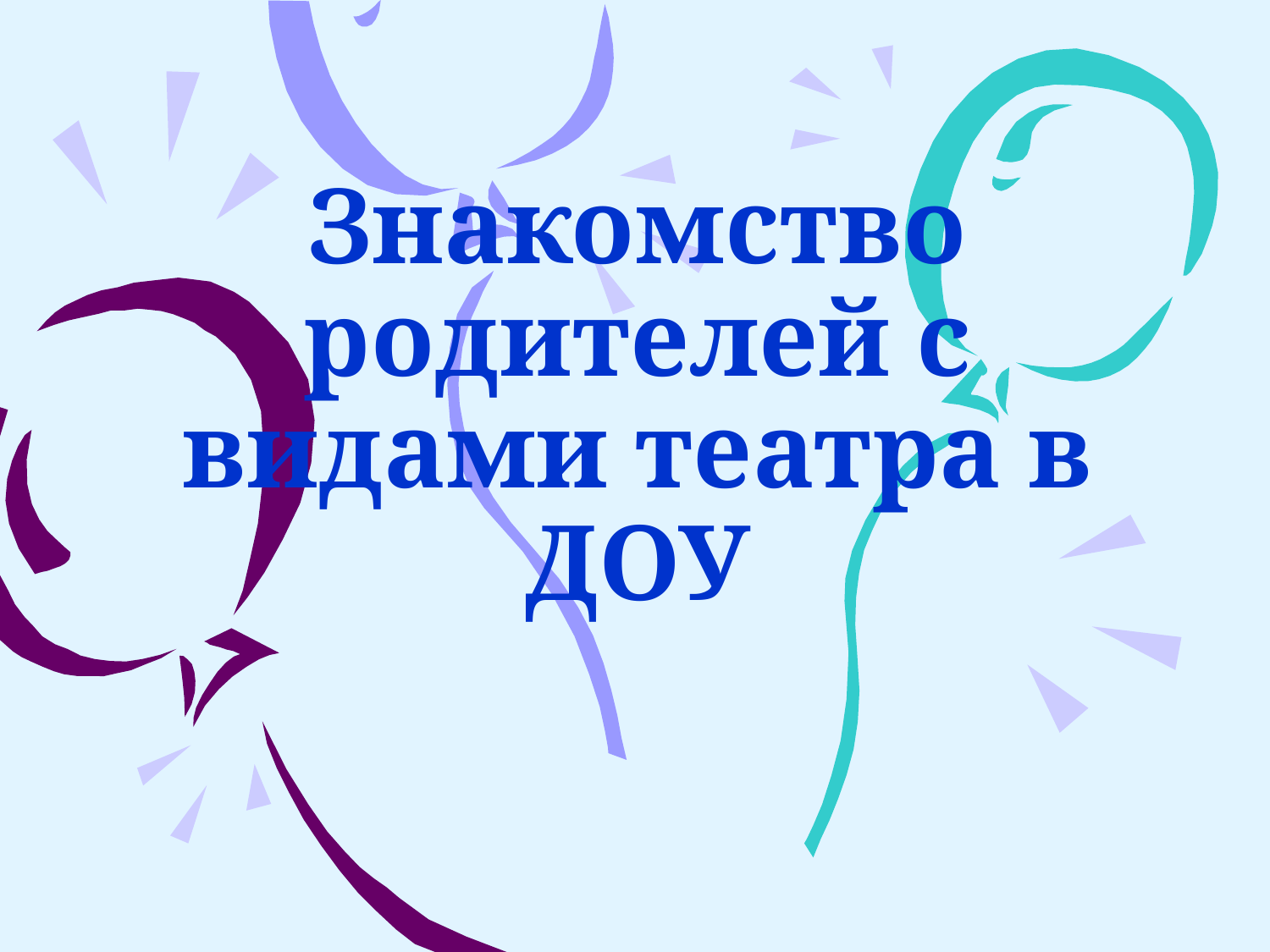

# Знакомство родителей с видами театра в ДОУ